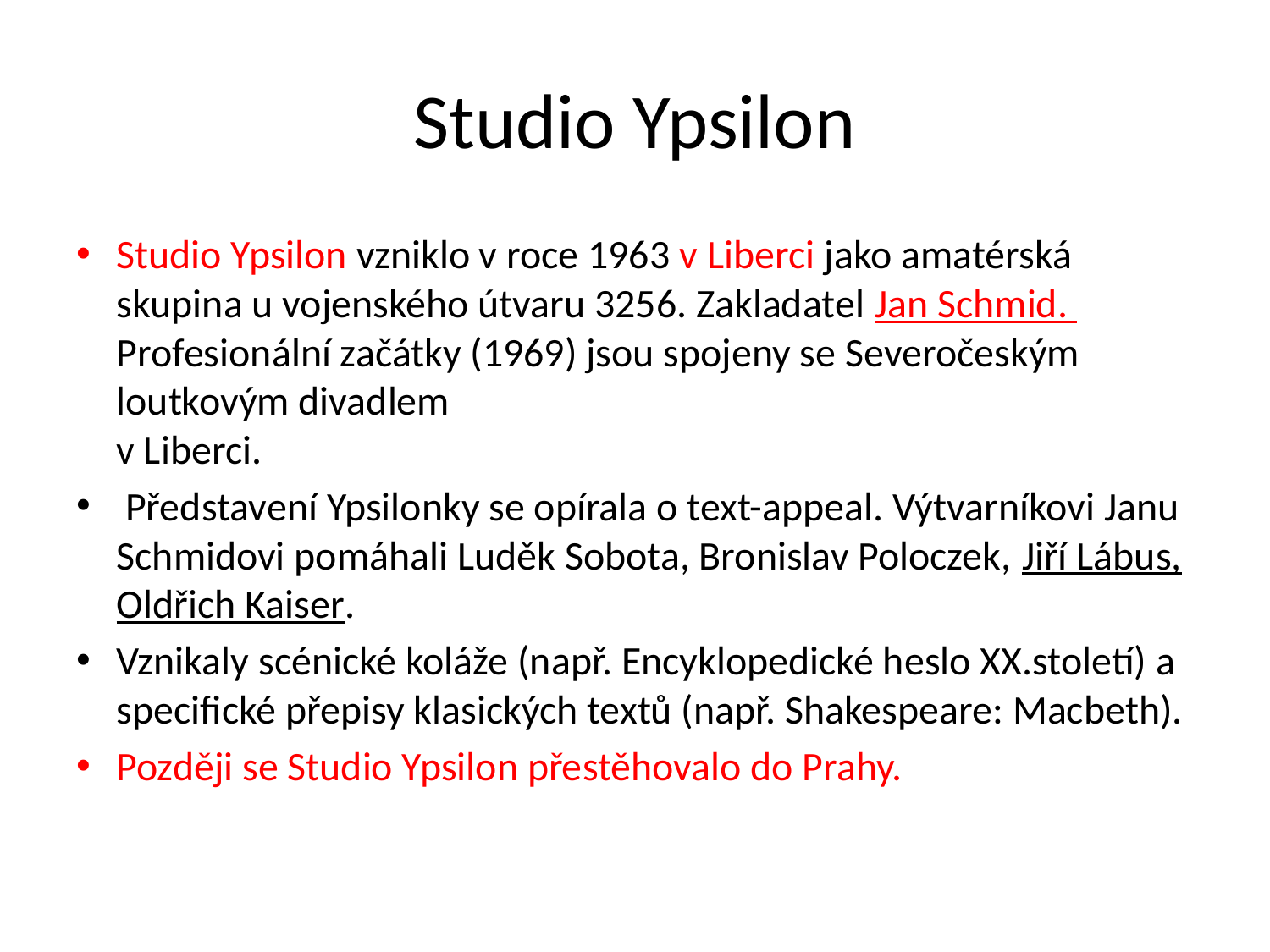

# Studio Ypsilon
Studio Ypsilon vzniklo v roce 1963 v Liberci jako amatérská skupina u vojenského útvaru 3256. Zakladatel Jan Schmid.  Profesionální začátky (1969) jsou spojeny se Severočeským loutkovým divadlem
v Liberci.
 Představení Ypsilonky se opírala o text-appeal. Výtvarníkovi Janu Schmidovi pomáhali Luděk Sobota, Bronislav Poloczek, Jiří Lábus, Oldřich Kaiser.
Vznikaly scénické koláže (např. Encyklopedické heslo XX.století) a specifické přepisy klasických textů (např. Shakespeare: Macbeth).
Později se Studio Ypsilon přestěhovalo do Prahy.